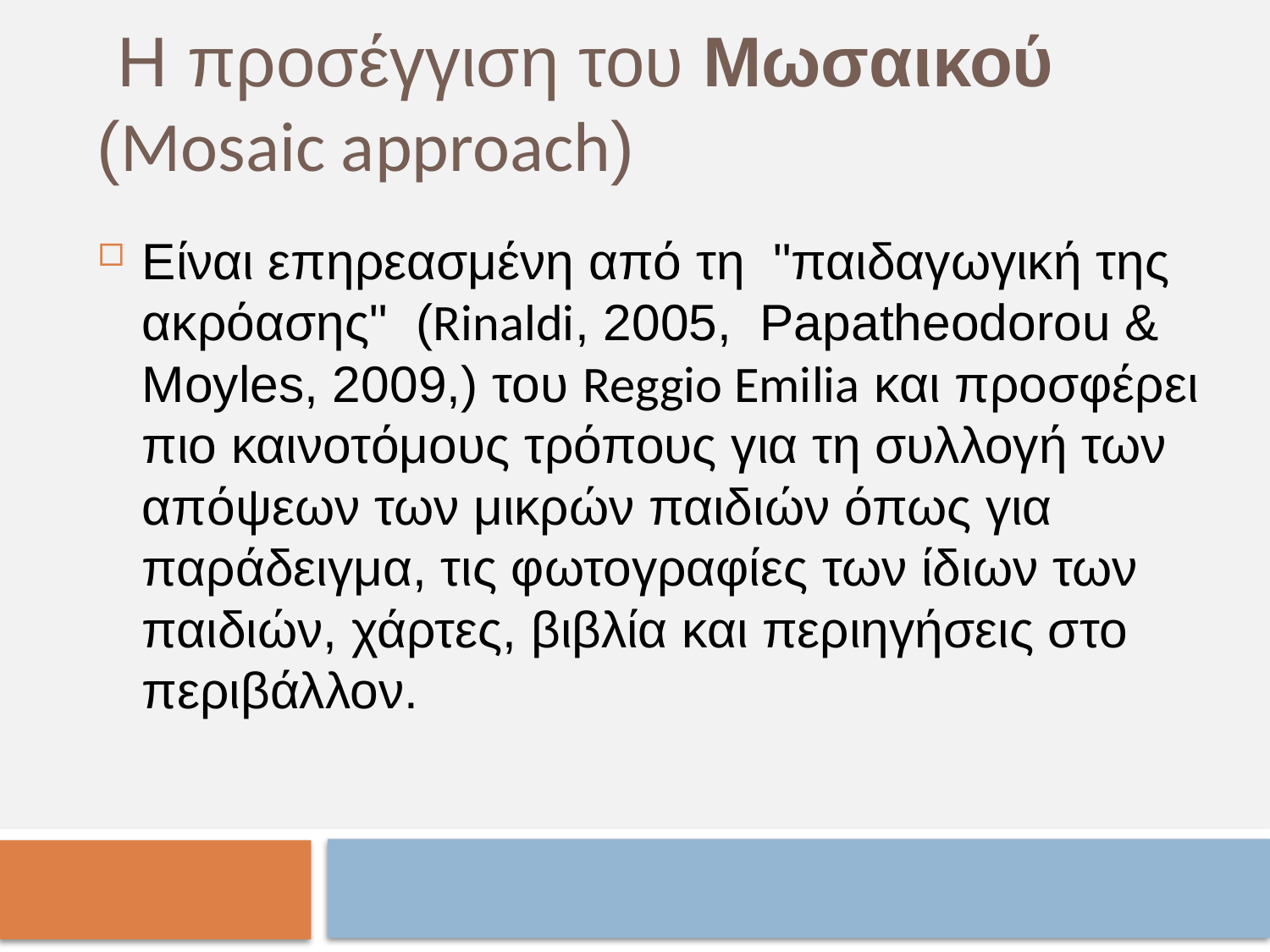

Η προσέγγιση του Μωσαικού (Mosaic approach)
Είναι επηρεασμένη από τη  "παιδαγωγική της ακρόασης"  (Rinaldi, 2005,  Papatheodorou & Moyles, 2009,) του Reggio Emilia και προσφέρει πιο καινοτόμους τρόπους για τη συλλογή των απόψεων των μικρών παιδιών όπως για παράδειγμα, τις φωτογραφίες των ίδιων των παιδιών, χάρτες, βιβλία και περιηγήσεις στο περιβάλλον.